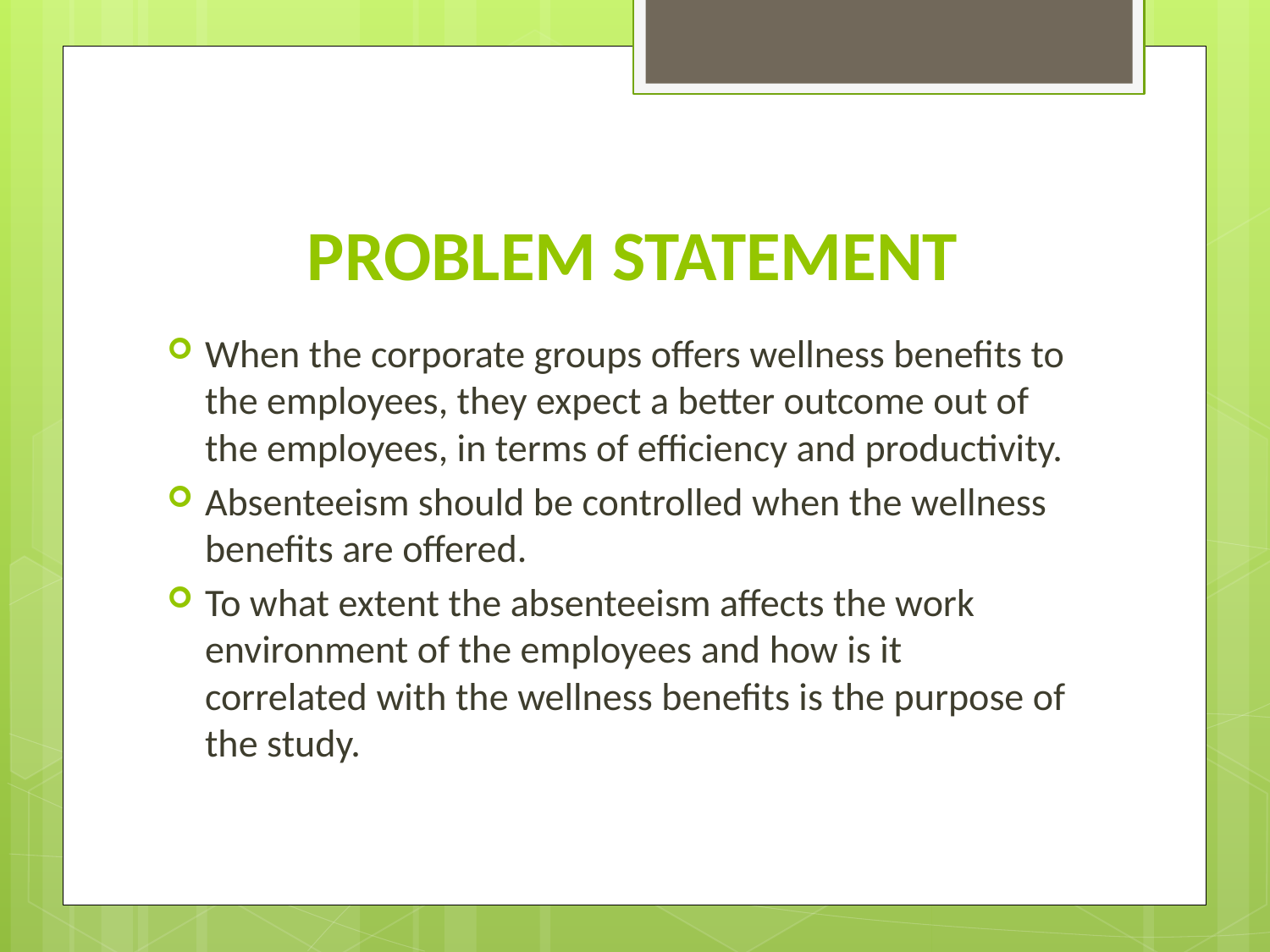

# PROBLEM STATEMENT
When the corporate groups offers wellness benefits to the employees, they expect a better outcome out of the employees, in terms of efficiency and productivity.
Absenteeism should be controlled when the wellness benefits are offered.
To what extent the absenteeism affects the work environment of the employees and how is it correlated with the wellness benefits is the purpose of the study.